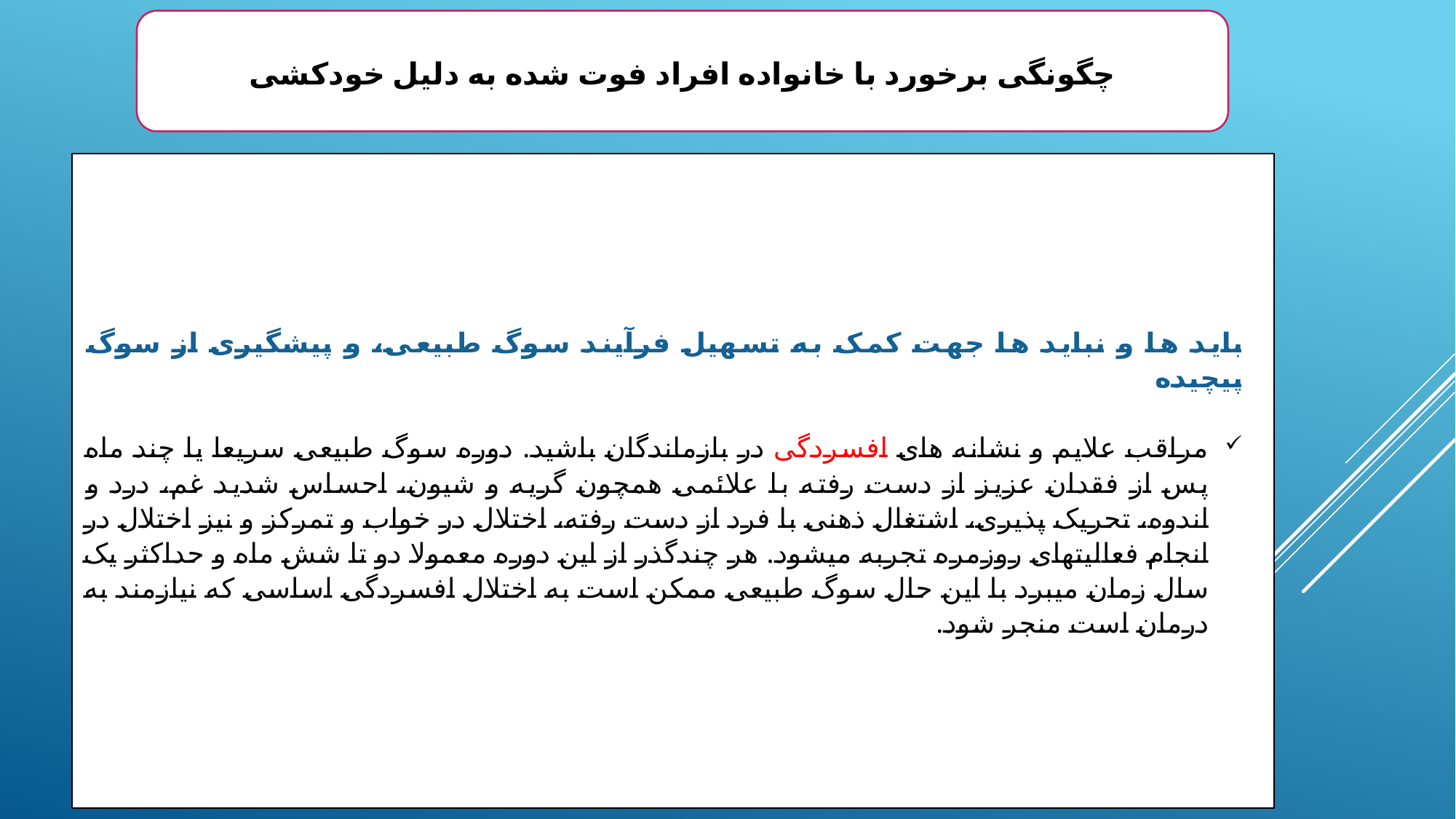

چگونگی برخورد با خانواده افراد فوت شده به دلیل خودکشی
باید ها و نباید ها جهت کمک به تسهیل فرآیند سوگ طبیعی، و پیشگیری از سوگ پیچیده

مراقب علایم و نشانه های افسردگی در بازماندگان باشید. دوره سوگ طبیعی سریعا یا چند ماه پس از فقدان عزیز از دست رفته با علائمی همچون گریه و شیون، احساس شدید غم، درد و اندوه، تحریک پذیری، اشتغال ذهنی با فرد از دست رفته، اختلال در خواب و تمرکز و نیز اختلال در انجام فعالیتهای روزمره تجربه میشود. هر چندگذر از این دوره معمولا دو تا شش ماه و حداکثر یک سال زمان میبرد با این حال سوگ طبیعی ممکن است به اختلال افسردگی اساسی که نیازمند به درمان است منجر شود.